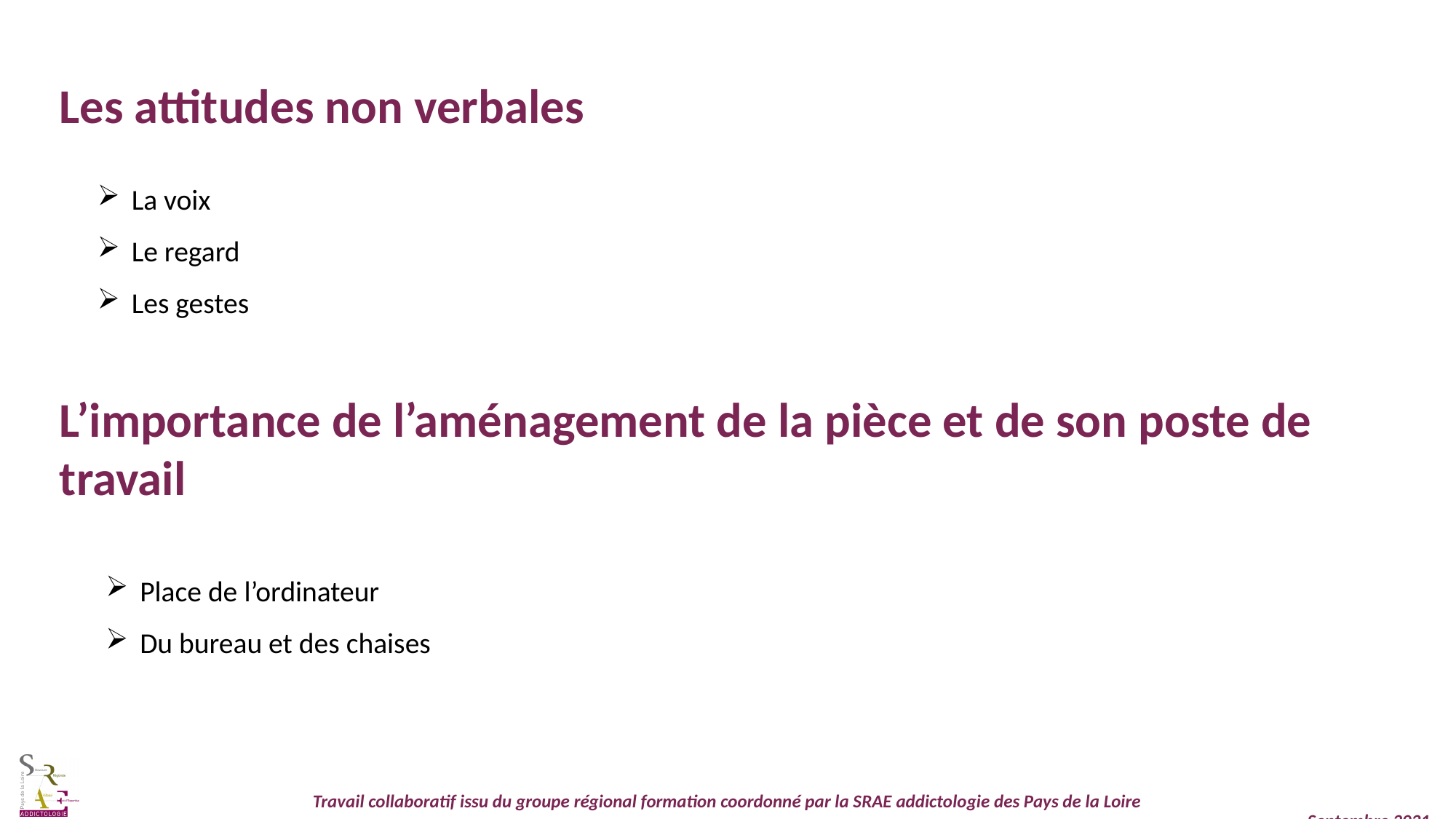

Les attitudes non verbales
La voix
Le regard
Les gestes
L’importance de l’aménagement de la pièce et de son poste de travail
Place de l’ordinateur
Du bureau et des chaises